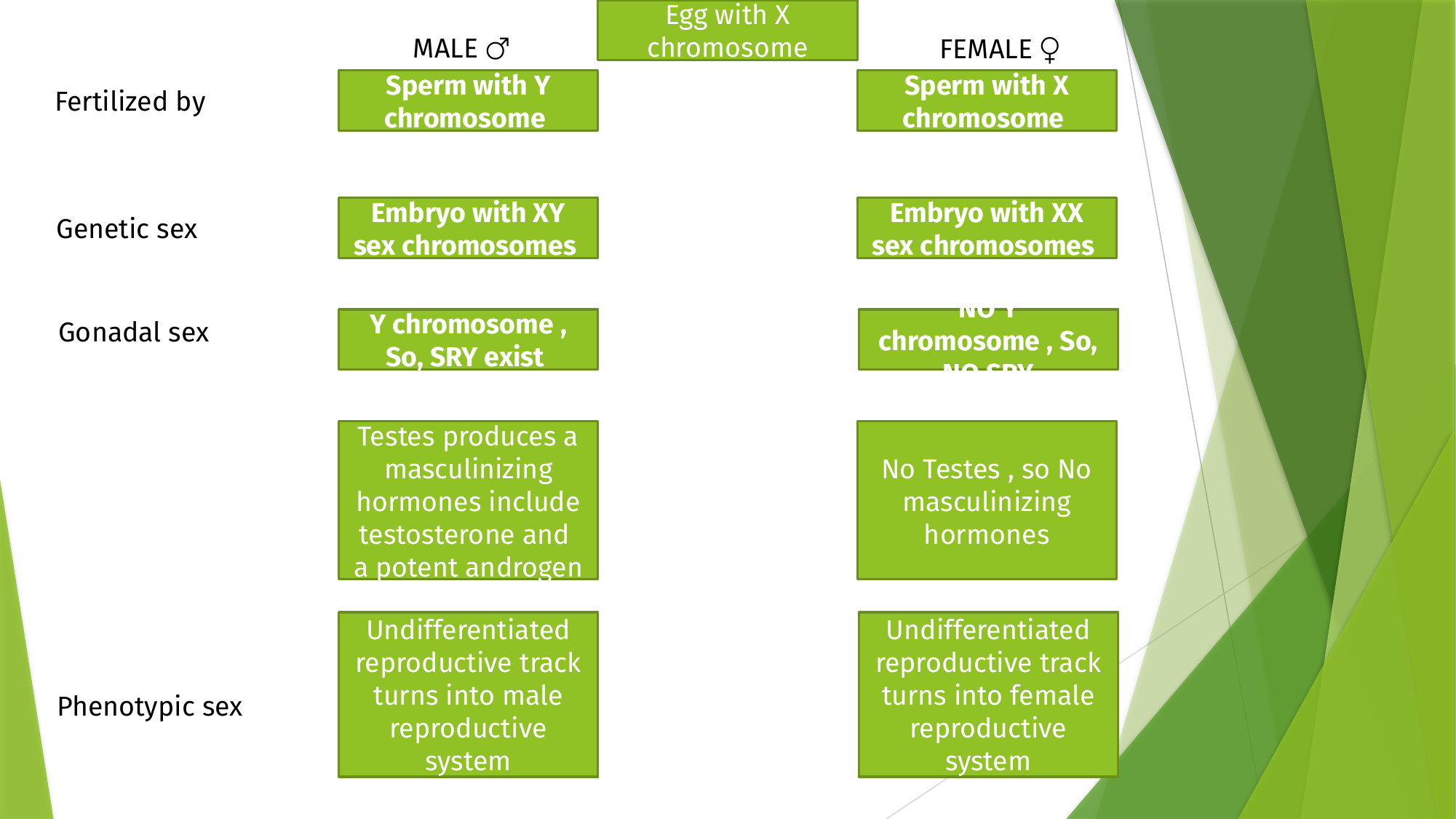

Egg with X chromosome
MALE ♂
FEMALE ♀
Sperm with Y chromosome
Sperm with X chromosome
Fertilized by
Embryo with XY sex chromosomes
Embryo with XX sex chromosomes
Genetic sex
Gonadal sex
Y chromosome , So, SRY exist
NO Y chromosome , So, NO SRY
Testes produces a masculinizing hormones include testosterone and  a potent androgen
No Testes , so No masculinizing hormones
Undifferentiated reproductive track turns into male reproductive system
Undifferentiated reproductive track turns into female reproductive system
Phenotypic sex